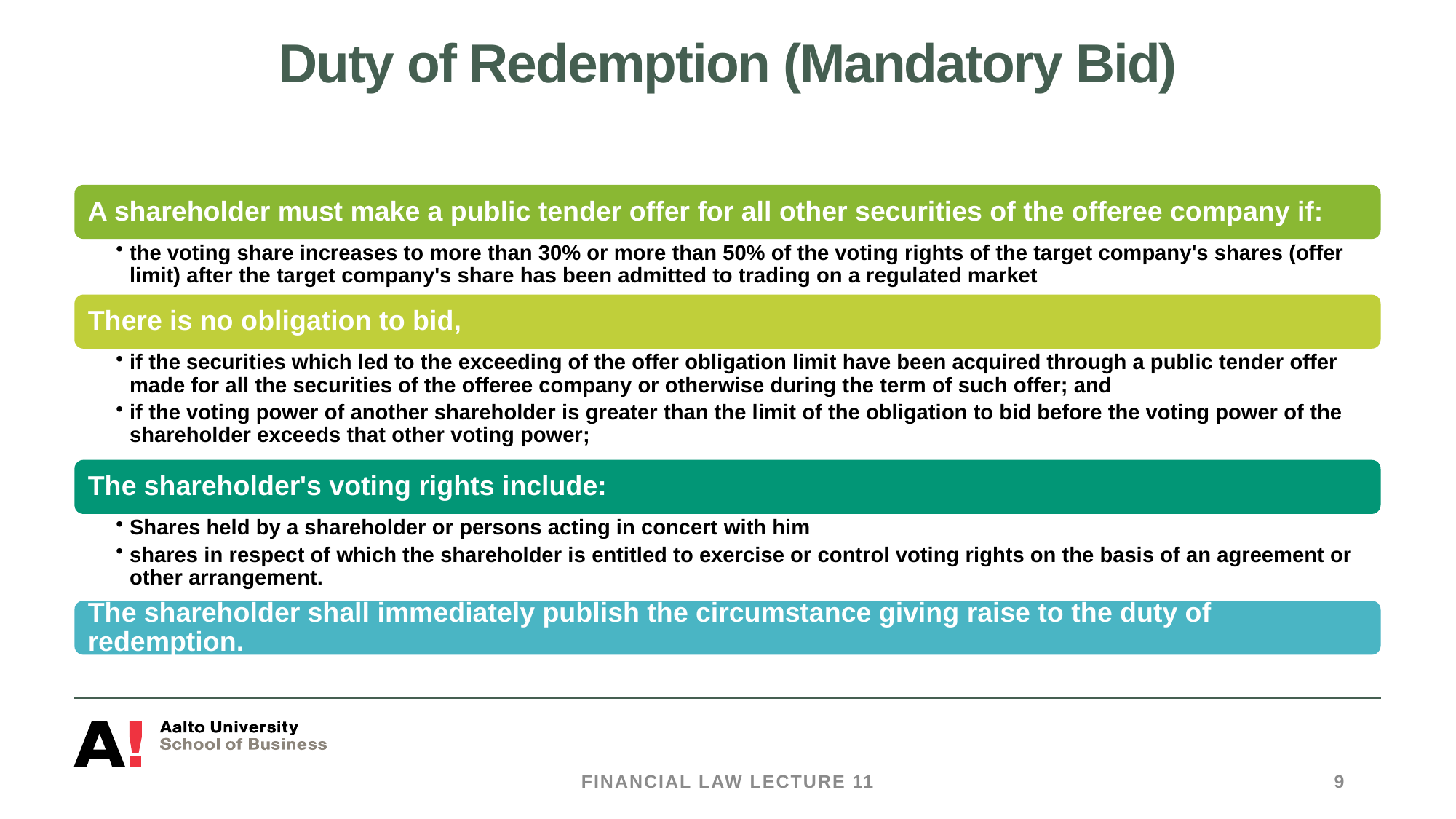

# Duty of Redemption (Mandatory Bid)
A shareholder must make a public tender offer for all other securities of the offeree company if:
the voting share increases to more than 30% or more than 50% of the voting rights of the target company's shares (offer limit) after the target company's share has been admitted to trading on a regulated market
There is no obligation to bid,
if the securities which led to the exceeding of the offer obligation limit have been acquired through a public tender offer made for all the securities of the offeree company or otherwise during the term of such offer; and
if the voting power of another shareholder is greater than the limit of the obligation to bid before the voting power of the shareholder exceeds that other voting power;
The shareholder's voting rights include:
Shares held by a shareholder or persons acting in concert with him
shares in respect of which the shareholder is entitled to exercise or control voting rights on the basis of an agreement or other arrangement.
The shareholder shall immediately publish the circumstance giving raise to the duty of redemption.
Financial Law Lecture 11
9